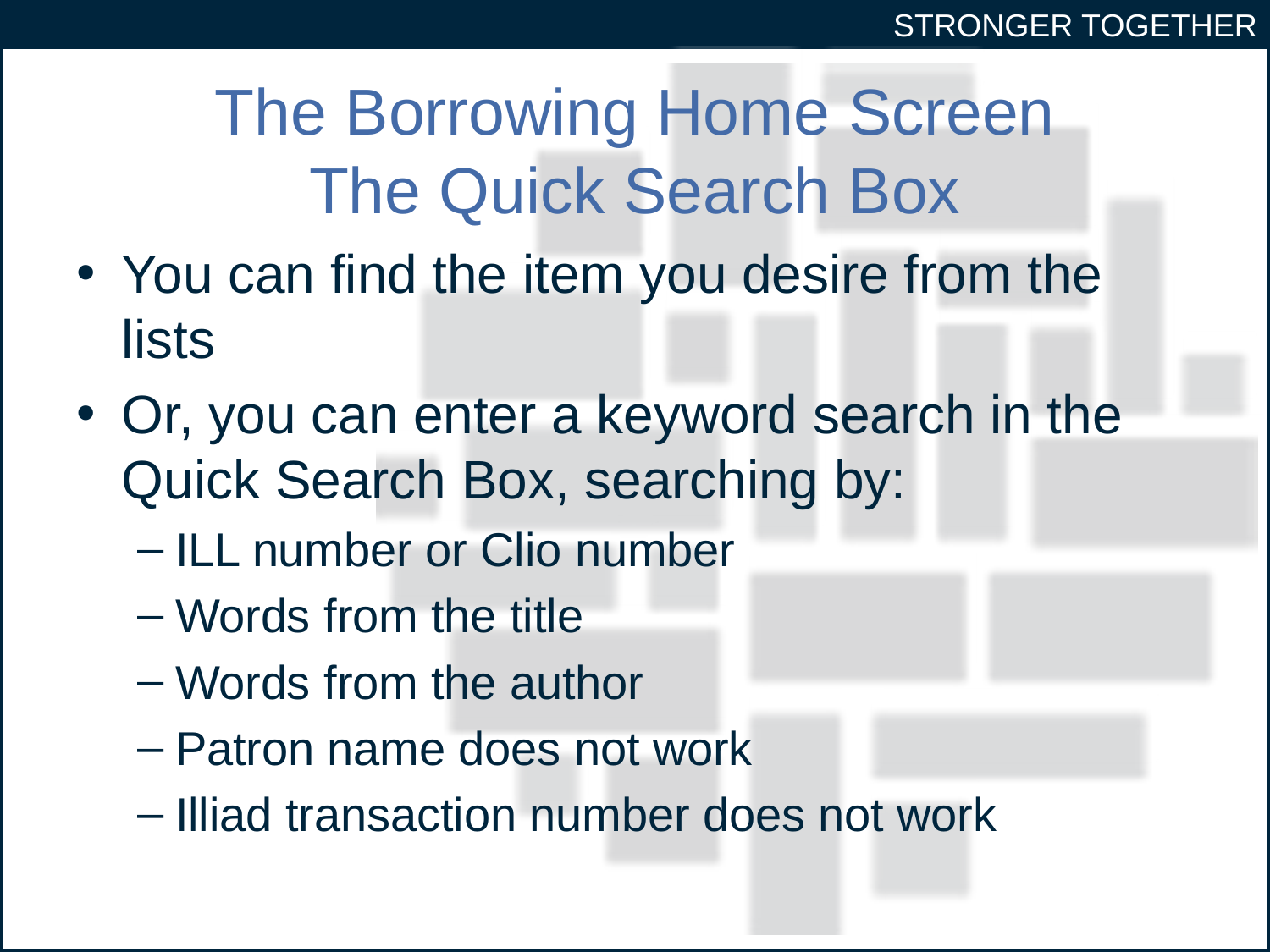

# The Borrowing Home Screen The Quick Search Box
You can find the item you desire from the lists
Or, you can enter a keyword search in the Quick Search Box, searching by:
ILL number or Clio number
Words from the title
Words from the author
Patron name does not work
Illiad transaction number does not work